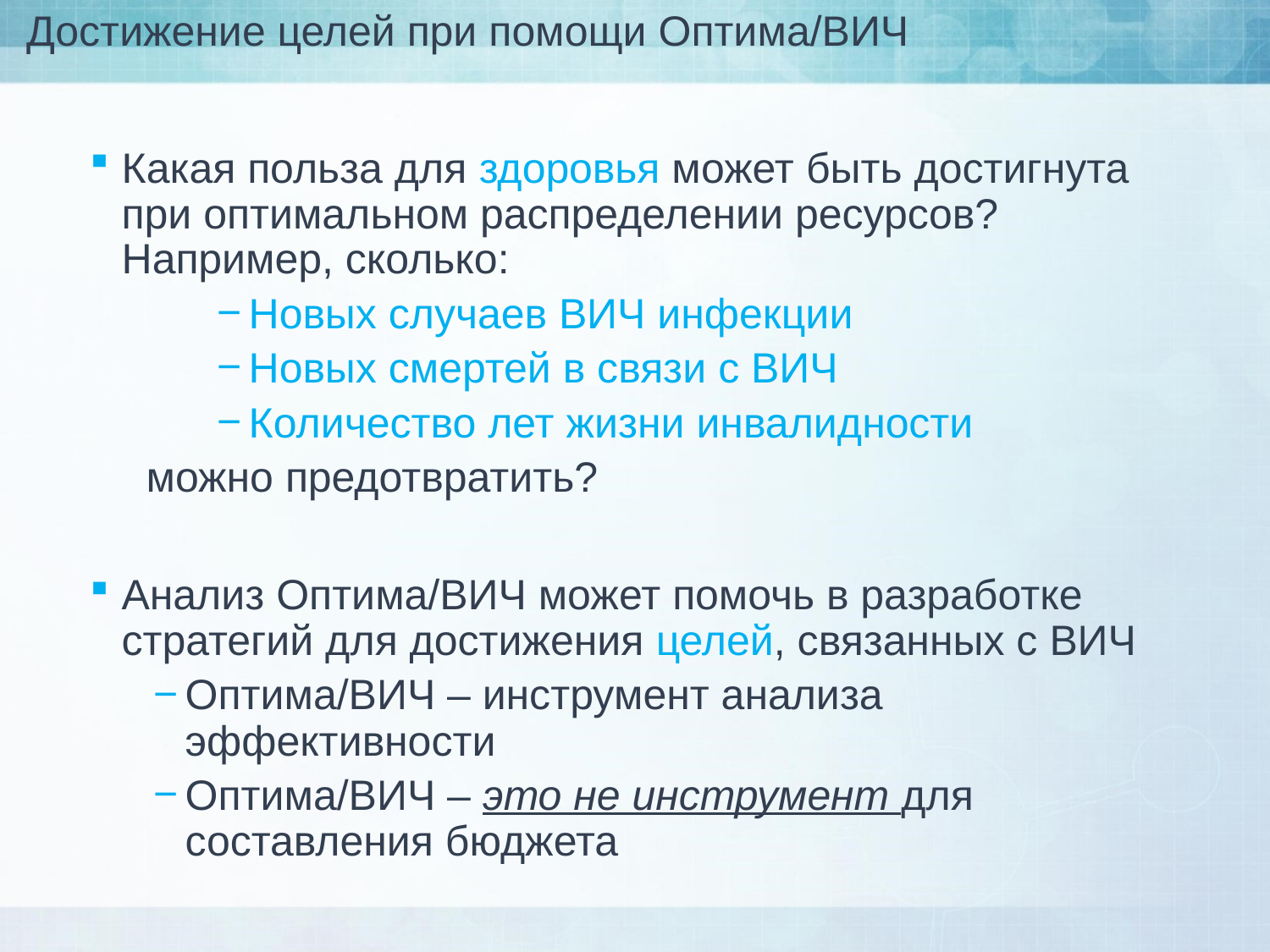

# Достижение целей при помощи Оптима/ВИЧ
Какая польза для здоровья может быть достигнута при оптимальном распределении ресурсов? Например, сколько:
Новых случаев ВИЧ инфекции
Новых смертей в связи с ВИЧ
Количество лет жизни инвалидности
можно предотвратить?

Анализ Оптима/ВИЧ может помочь в разработке стратегий для достижения целей, связанных с ВИЧ
Оптима/ВИЧ – инструмент анализа эффективности
Оптима/ВИЧ – это не инструмент для составления бюджета